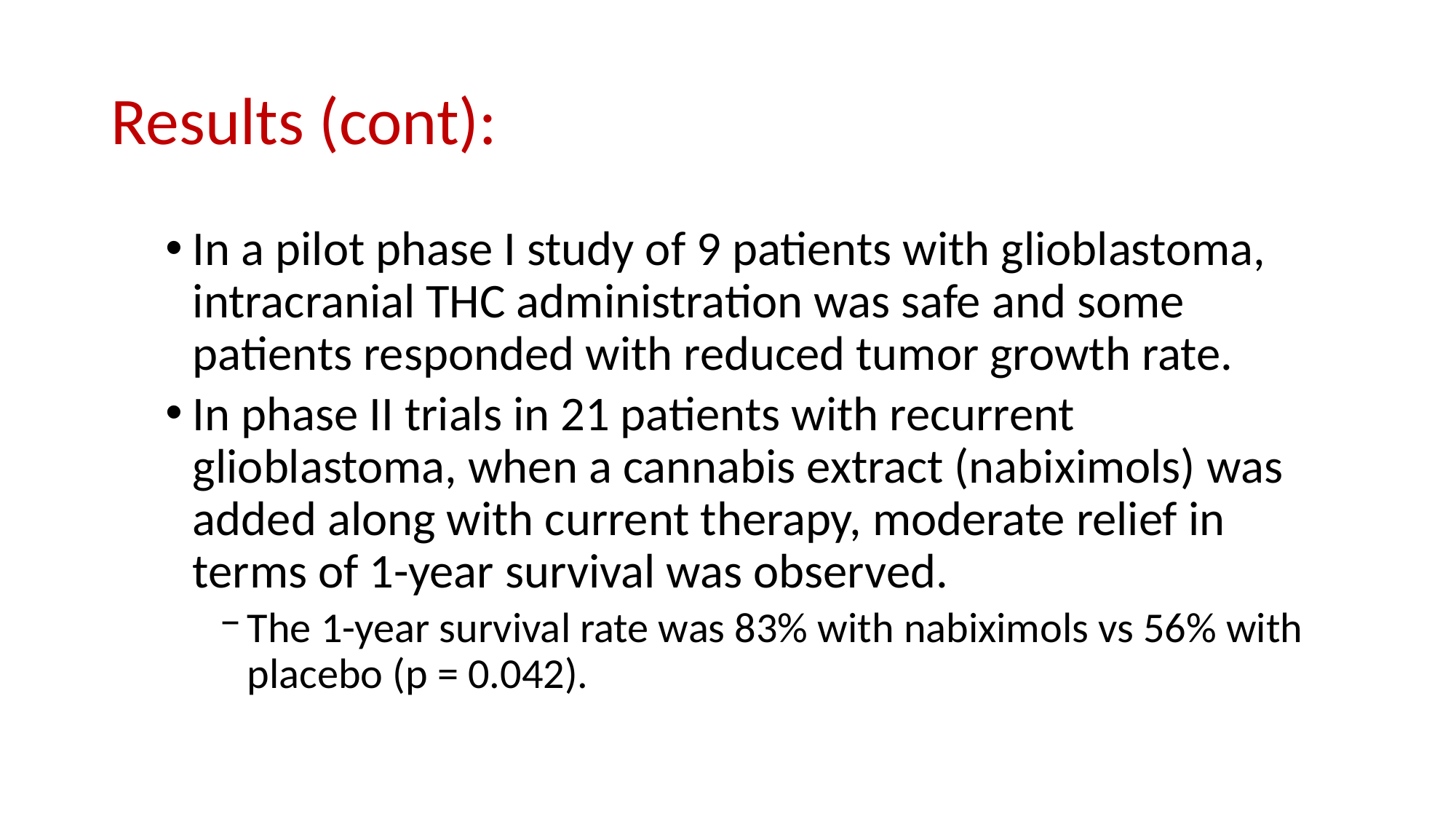

# Results (cont):
In a pilot phase I study of 9 patients with glioblastoma, intracranial THC administration was safe and some patients responded with reduced tumor growth rate.
In phase II trials in 21 patients with recurrent glioblastoma, when a cannabis extract (nabiximols) was added along with current therapy, moderate relief in terms of 1-year survival was observed.
The 1-year survival rate was 83% with nabiximols vs 56% with placebo (p = 0.042).